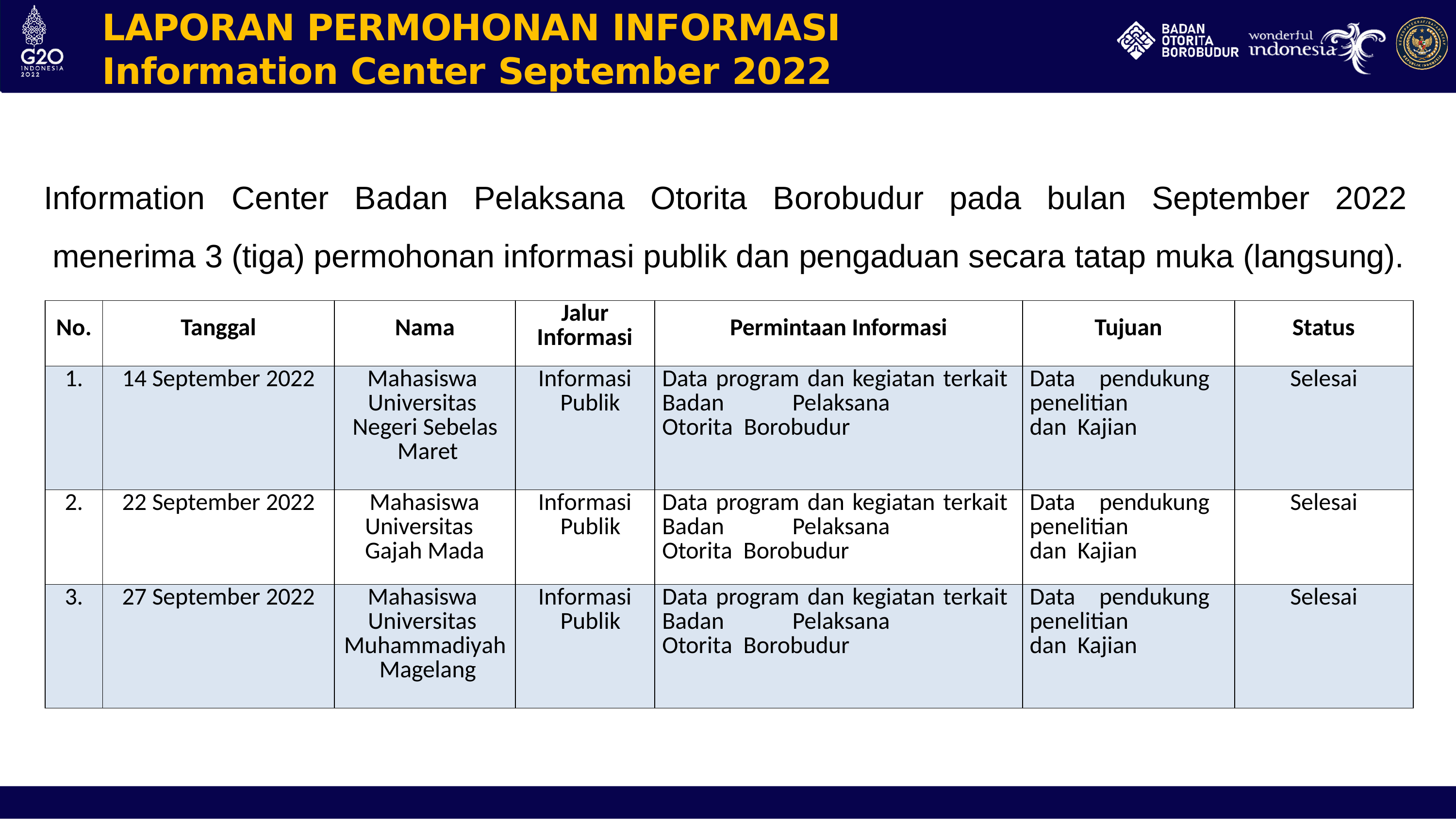

# LAPORAN PERMOHONAN INFORMASI
Information Center September 2022
Information	Center	Badan	Pelaksana	Otorita	Borobudur	pada	bulan	September	2022  menerima 3 (tiga) permohonan informasi publik dan pengaduan secara tatap muka (langsung).
| No. | Tanggal | Nama | Jalur Informasi | Permintaan Informasi | Tujuan | Status |
| --- | --- | --- | --- | --- | --- | --- |
| 1. | 14 September 2022 | Mahasiswa Universitas Negeri Sebelas Maret | Informasi Publik | Data program dan kegiatan terkait Badan Pelaksana Otorita Borobudur | Data pendukung penelitian dan Kajian | Selesai |
| 2. | 22 September 2022 | Mahasiswa Universitas Gajah Mada | Informasi Publik | Data program dan kegiatan terkait Badan Pelaksana Otorita Borobudur | Data pendukung penelitian dan Kajian | Selesai |
| 3. | 27 September 2022 | Mahasiswa Universitas Muhammadiyah Magelang | Informasi Publik | Data program dan kegiatan terkait Badan Pelaksana Otorita Borobudur | Data pendukung penelitian dan Kajian | Selesai |